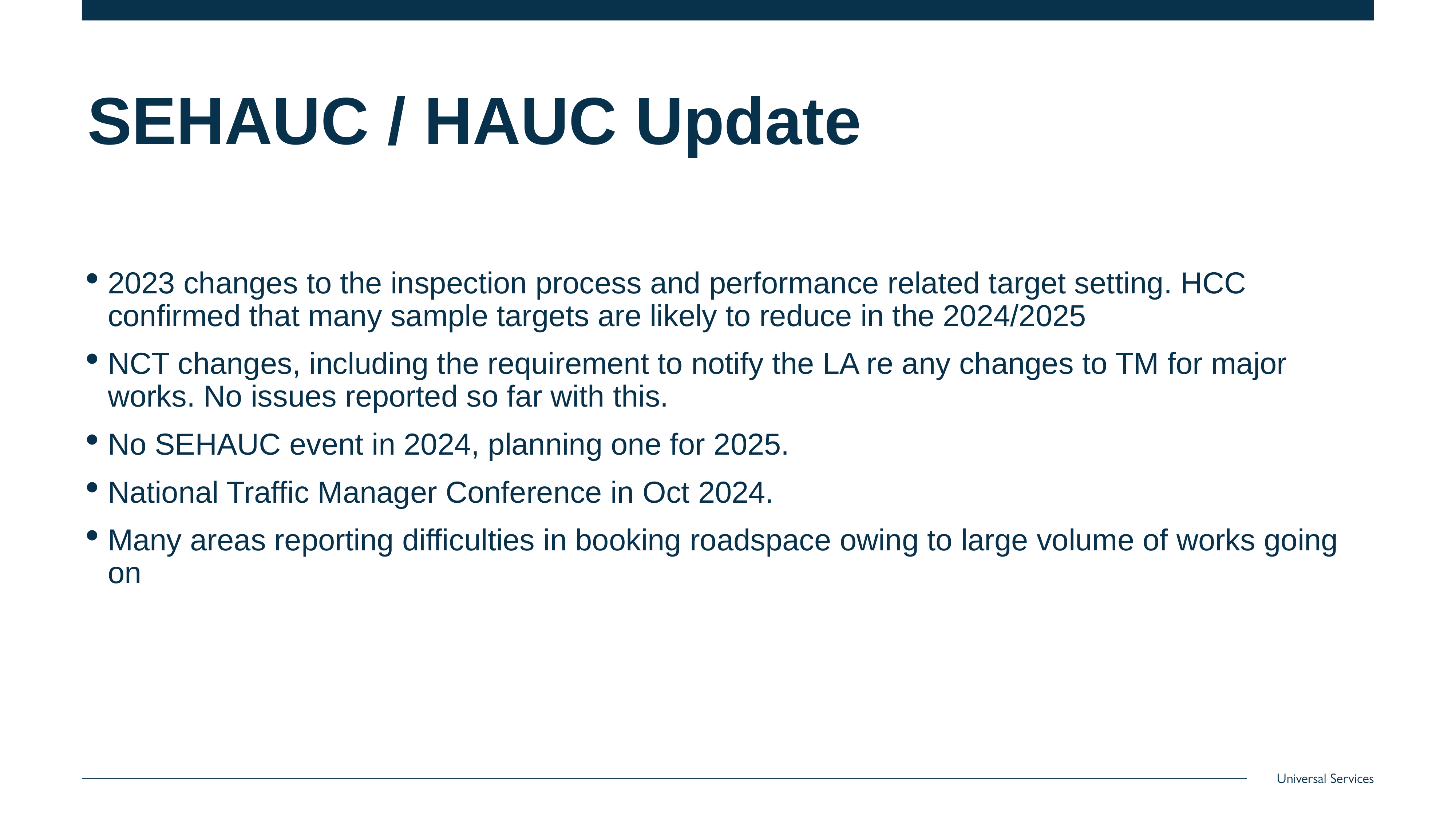

# SEHAUC / HAUC Update
2023 changes to the inspection process and performance related target setting. HCC confirmed that many sample targets are likely to reduce in the 2024/2025
NCT changes, including the requirement to notify the LA re any changes to TM for major works. No issues reported so far with this.
No SEHAUC event in 2024, planning one for 2025.
National Traffic Manager Conference in Oct 2024.
Many areas reporting difficulties in booking roadspace owing to large volume of works going on